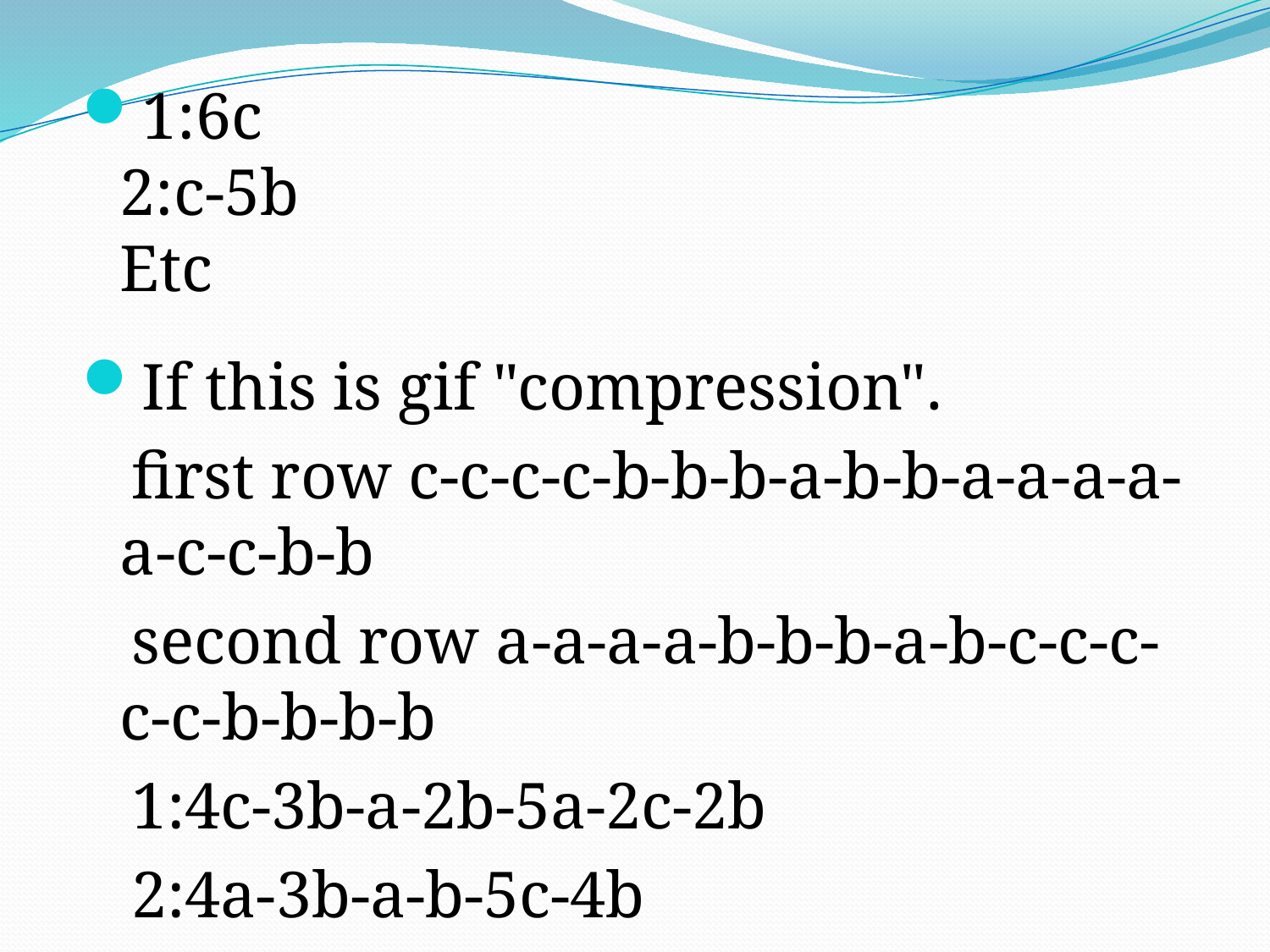

1:6c
2:c-5b
Etc

If this is gif "compression".
   first row c-c-c-c-b-b-b-a-b-b-a-a-a-a-a-c-c-b-b
   second row a-a-a-a-b-b-b-a-b-c-c-c-c-c-b-b-b-b
   1:4c-3b-a-2b-5a-2c-2b
   2:4a-3b-a-b-5c-4b
#